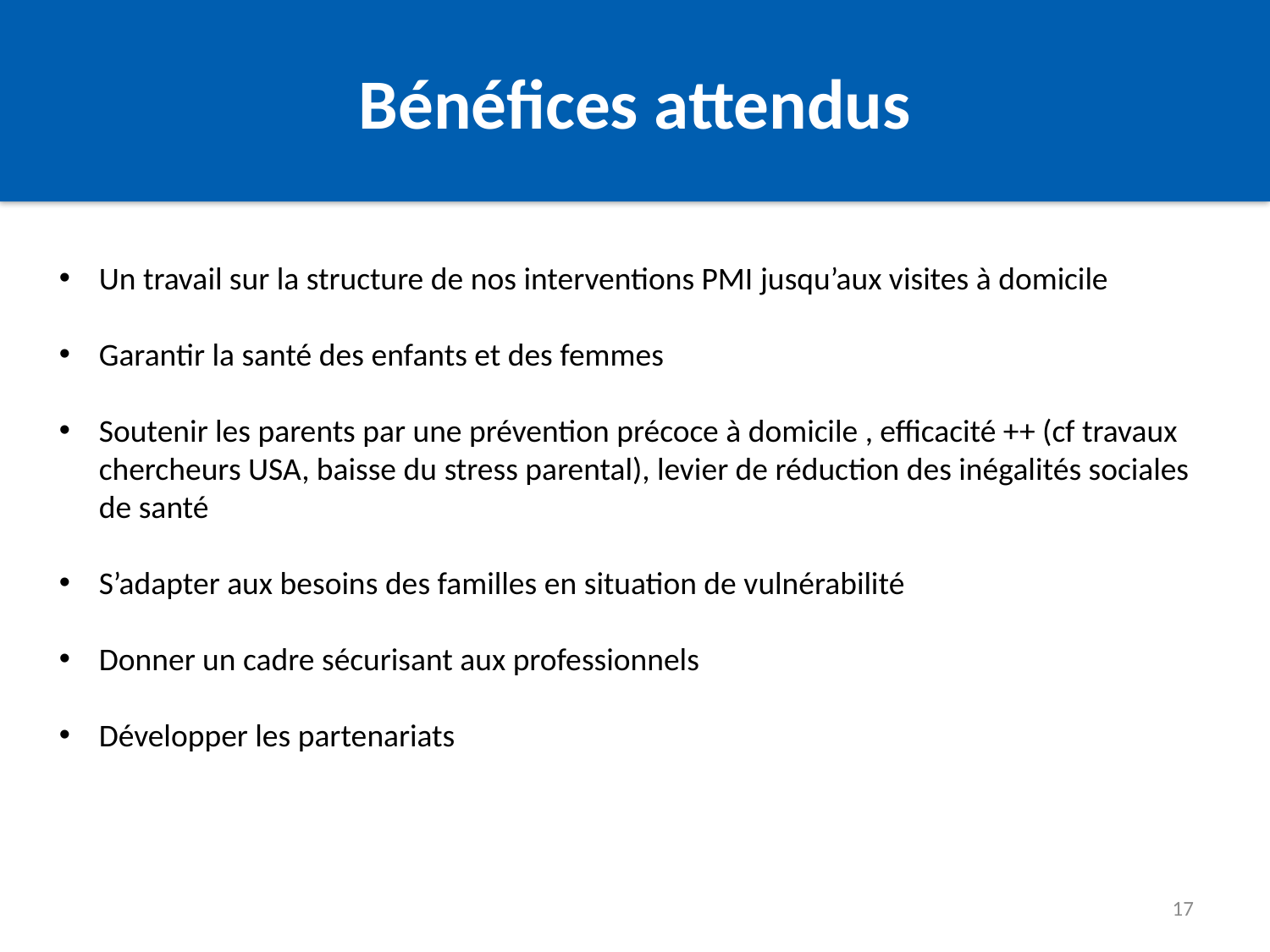

Bénéfices attendus
Un travail sur la structure de nos interventions PMI jusqu’aux visites à domicile

Garantir la santé des enfants et des femmes

Soutenir les parents par une prévention précoce à domicile , efficacité ++ (cf travaux chercheurs USA, baisse du stress parental), levier de réduction des inégalités sociales de santé

S’adapter aux besoins des familles en situation de vulnérabilité

Donner un cadre sécurisant aux professionnels

Développer les partenariats

17